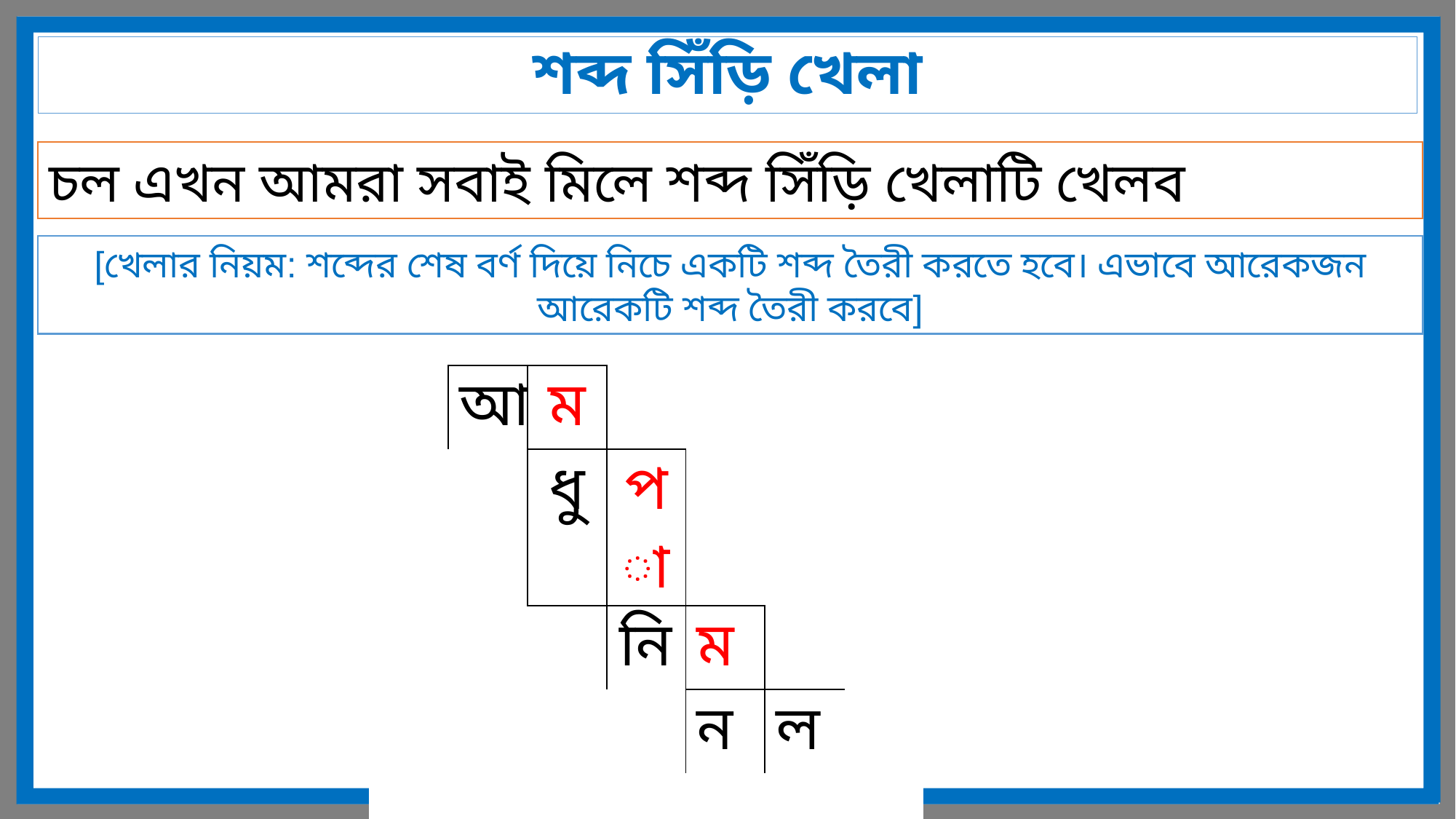

শব্দ সিঁড়ি খেলা
চল এখন আমরা সবাই মিলে শব্দ সিঁড়ি খেলাটি খেলব
[খেলার নিয়ম: শব্দের শেষ বর্ণ দিয়ে নিচে একটি শব্দ তৈরী করতে হবে। এভাবে আরেকজন আরেকটি শব্দ তৈরী করবে]
|  | আ | ম |  |  |  |  |
| --- | --- | --- | --- | --- | --- | --- |
|  |  | ধু | পা |  |  |  |
|  |  |  | নি | ম |  |  |
|  |  |  |  | ন | ল |  |
|  |  |  |  |  |  |  |